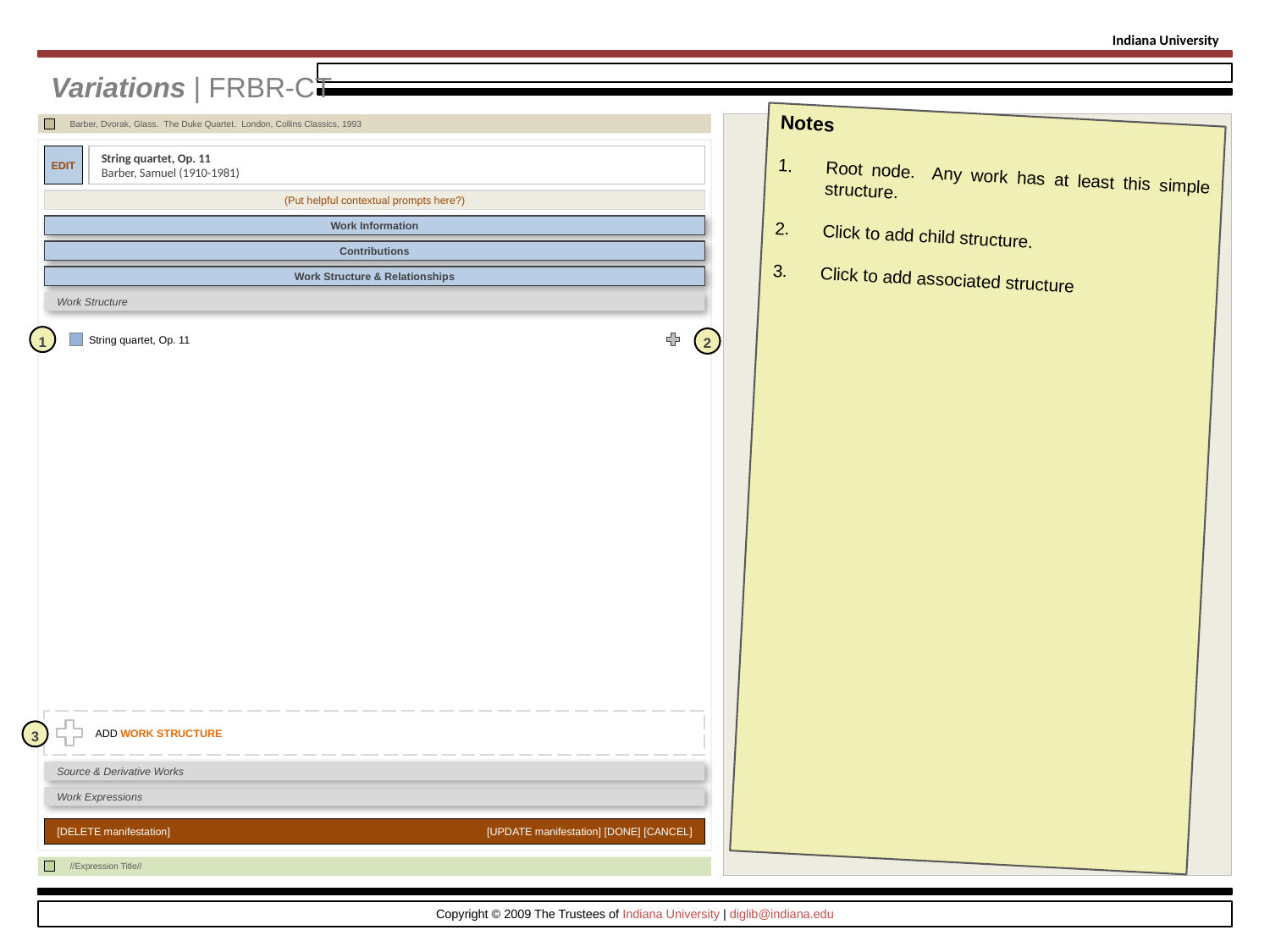

Indiana University

Variations | FRBR-CT
[empty]
Barber, Dvorak, Glass.  The Duke Quartet.  London, Collins Classics, 1993

Notes

Root node.  Any work has at least this simple structure.

Click to add child structure.

Click to add associated structure

EDIT
String quartet, Op. 11
Barber, Samuel (1910-1981)
(Put helpful contextual prompts here?)
Work Information
Contributions
Work Structure & Relationships
Work Structure
1
2

String quartet, Op. 11

ADD WORK STRUCTURE

[create link!]

3
Source & Derivative Works
Work Expressions
[DELETE manifestation]
[UPDATE manifestation] [DONE] [CANCEL]
[empty]
//Expression Title//

Copyright © 2009 The Trustees of Indiana University | diglib@indiana.edu